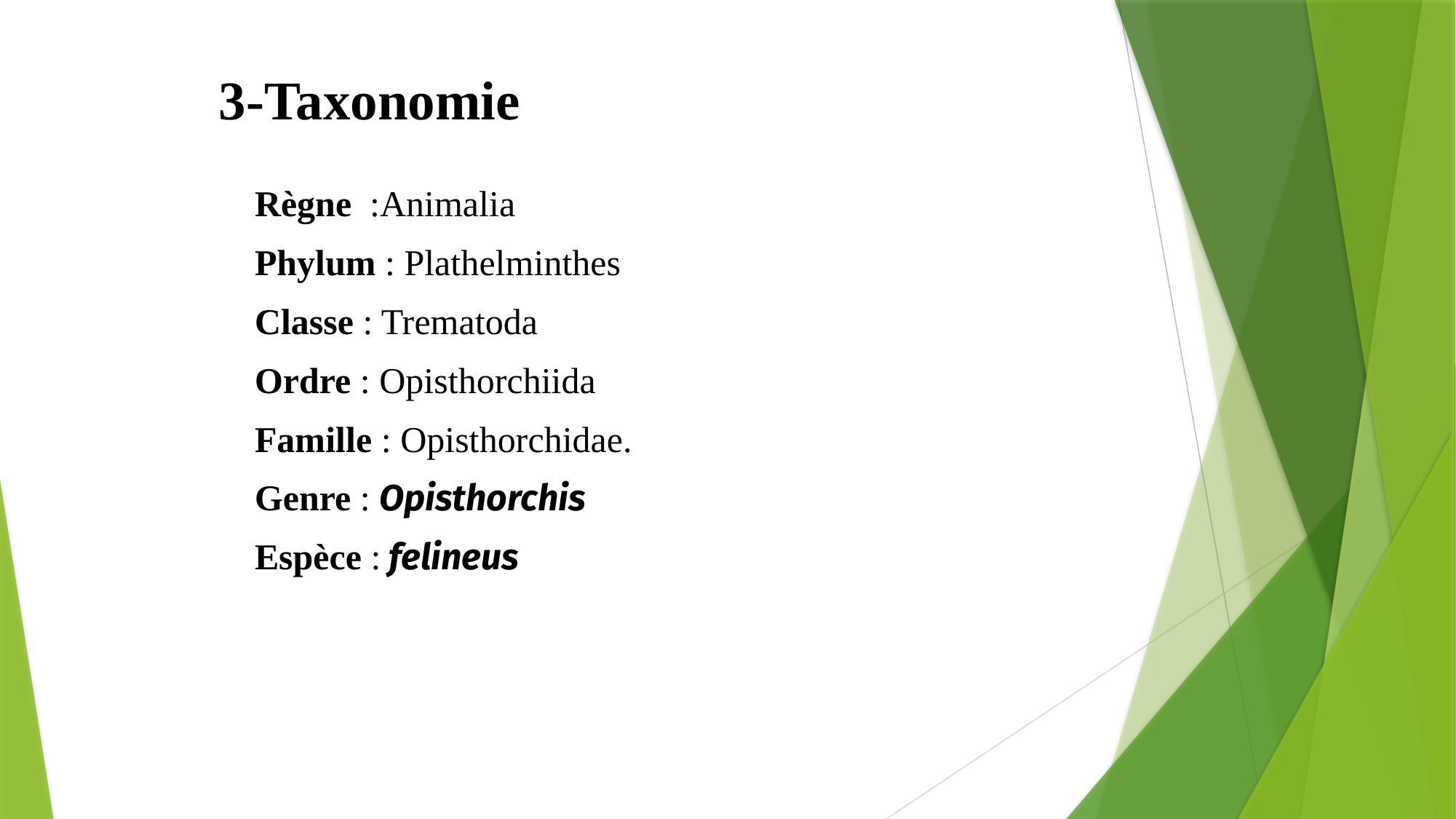

3-Taxonomie

Règne  :Animalia
Phylum : Plathelminthes
Classe : Trematoda
Ordre : Opisthorchiida
Famille : Opisthorchidae.
Genre : Opisthorchis
Espèce : felineus